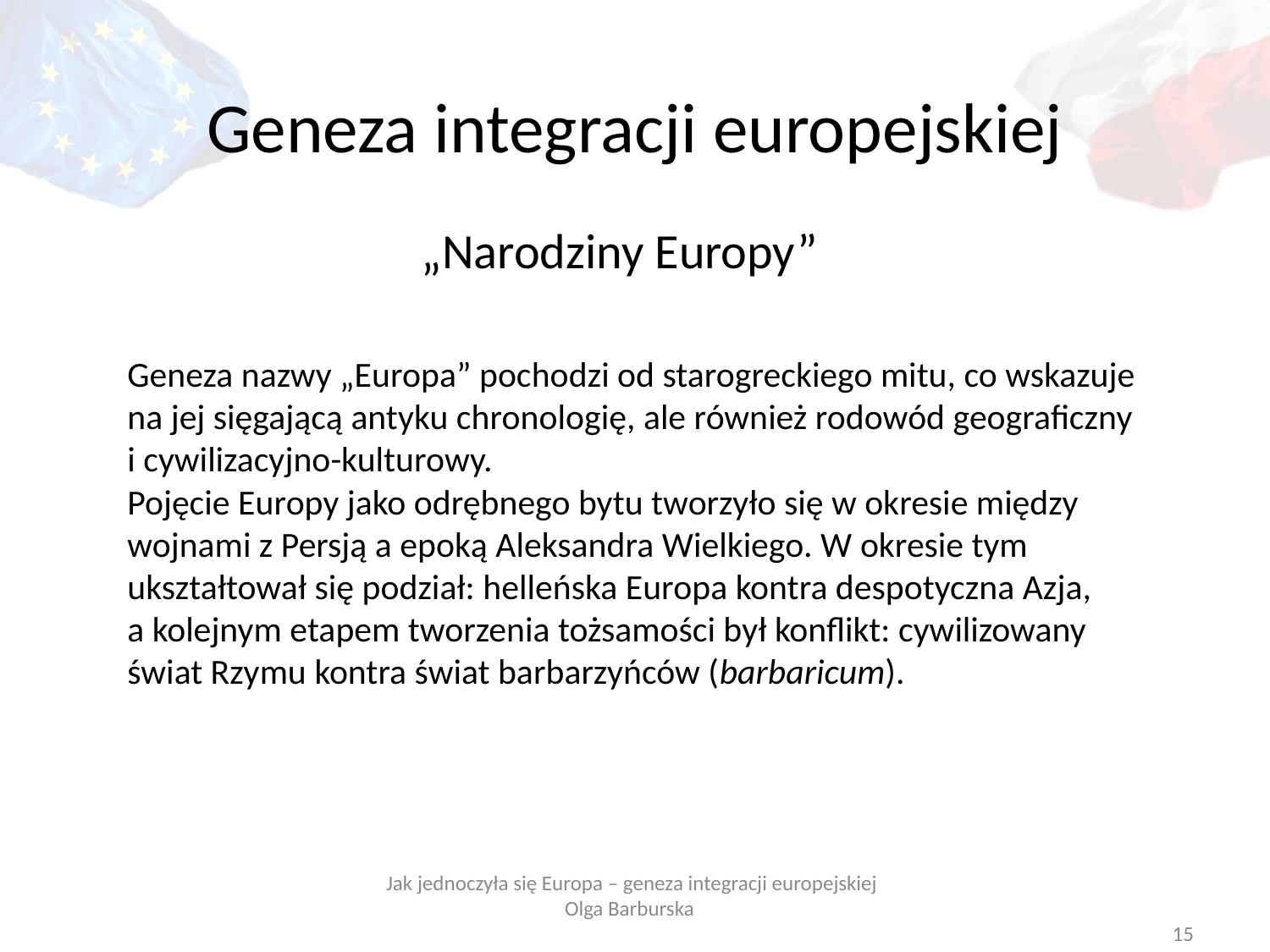

Geneza integracji europejskiej
„Narodziny Europy”
Geneza nazwy „Europa” pochodzi od starogreckiego mitu, co wskazuje na jej sięgającą antyku chronologię, ale również rodowód geograficzny
i cywilizacyjno-kulturowy.
Pojęcie Europy jako odrębnego bytu tworzyło się w okresie między wojnami z Persją a epoką Aleksandra Wielkiego. W okresie tym ukształtował się podział: helleńska Europa kontra despotyczna Azja,
a kolejnym etapem tworzenia tożsamości był konflikt: cywilizowany świat Rzymu kontra świat barbarzyńców (barbaricum).
Jak jednoczyła się Europa – geneza integracji europejskiej
Olga Barburska
15